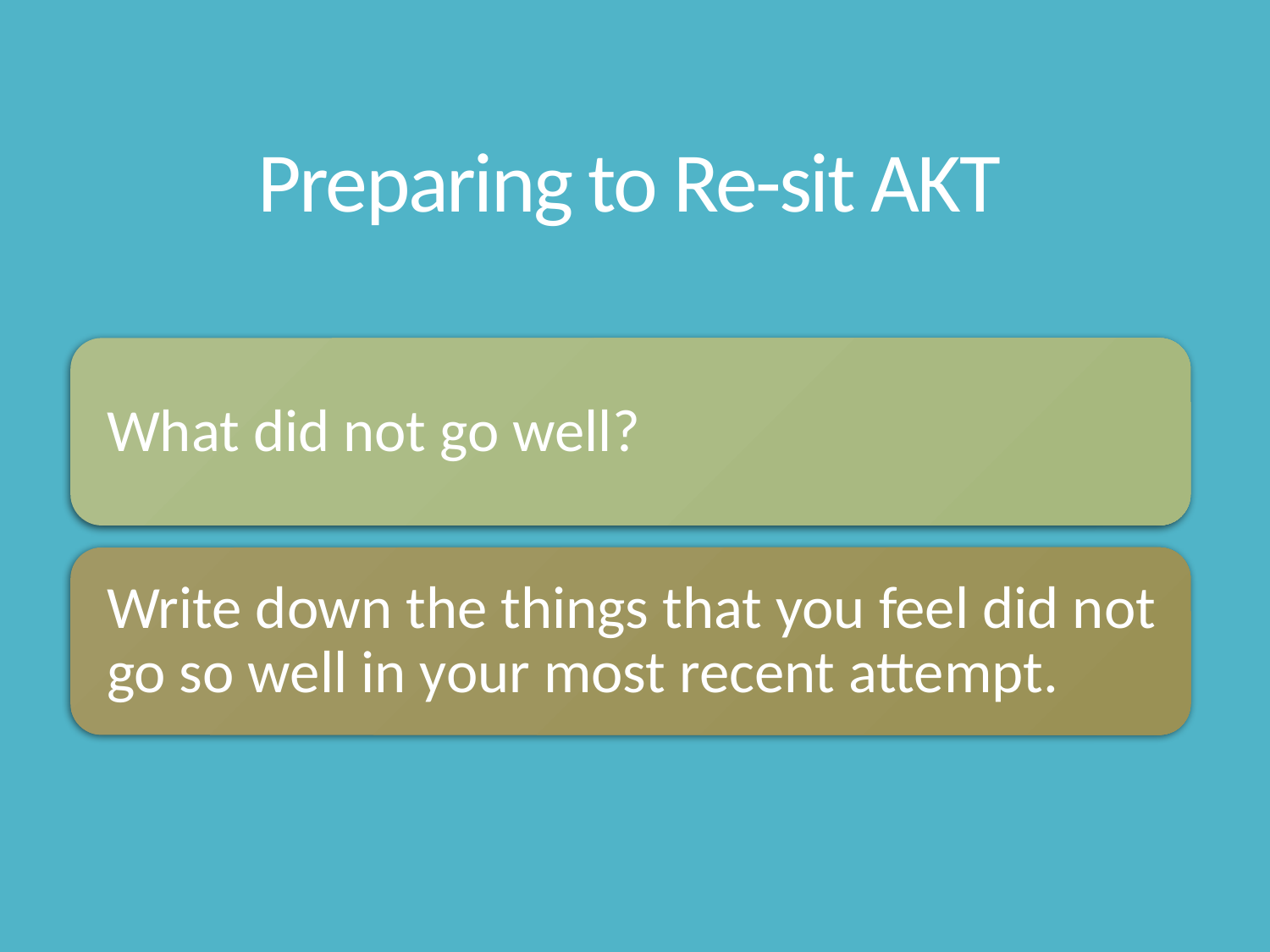

# Preparing to Re-sit AKT
What did not go well?
Write down the things that you feel did not go so well in your most recent attempt.